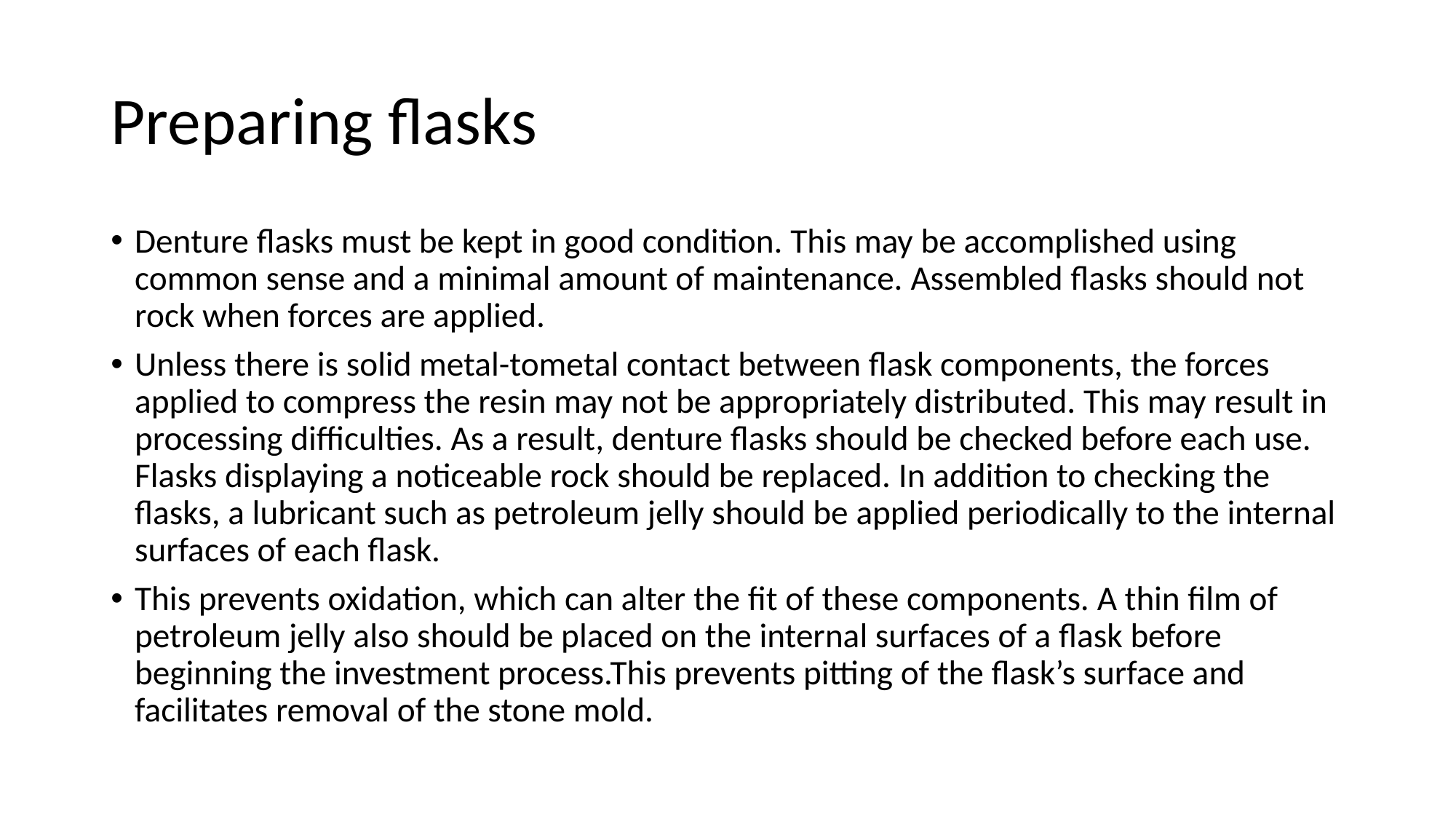

# Preparing flasks
Denture flasks must be kept in good condition. This may be accomplished using common sense and a minimal amount of maintenance. Assembled flasks should not rock when forces are applied.
Unless there is solid metal-tometal contact between flask components, the forces applied to compress the resin may not be appropriately distributed. This may result in processing difficulties. As a result, denture flasks should be checked before each use. Flasks displaying a noticeable rock should be replaced. In addition to checking the flasks, a lubricant such as petroleum jelly should be applied periodically to the internal surfaces of each flask.
This prevents oxidation, which can alter the fit of these components. A thin film of petroleum jelly also should be placed on the internal surfaces of a flask before beginning the investment process.This prevents pitting of the flask’s surface and facilitates removal of the stone mold.